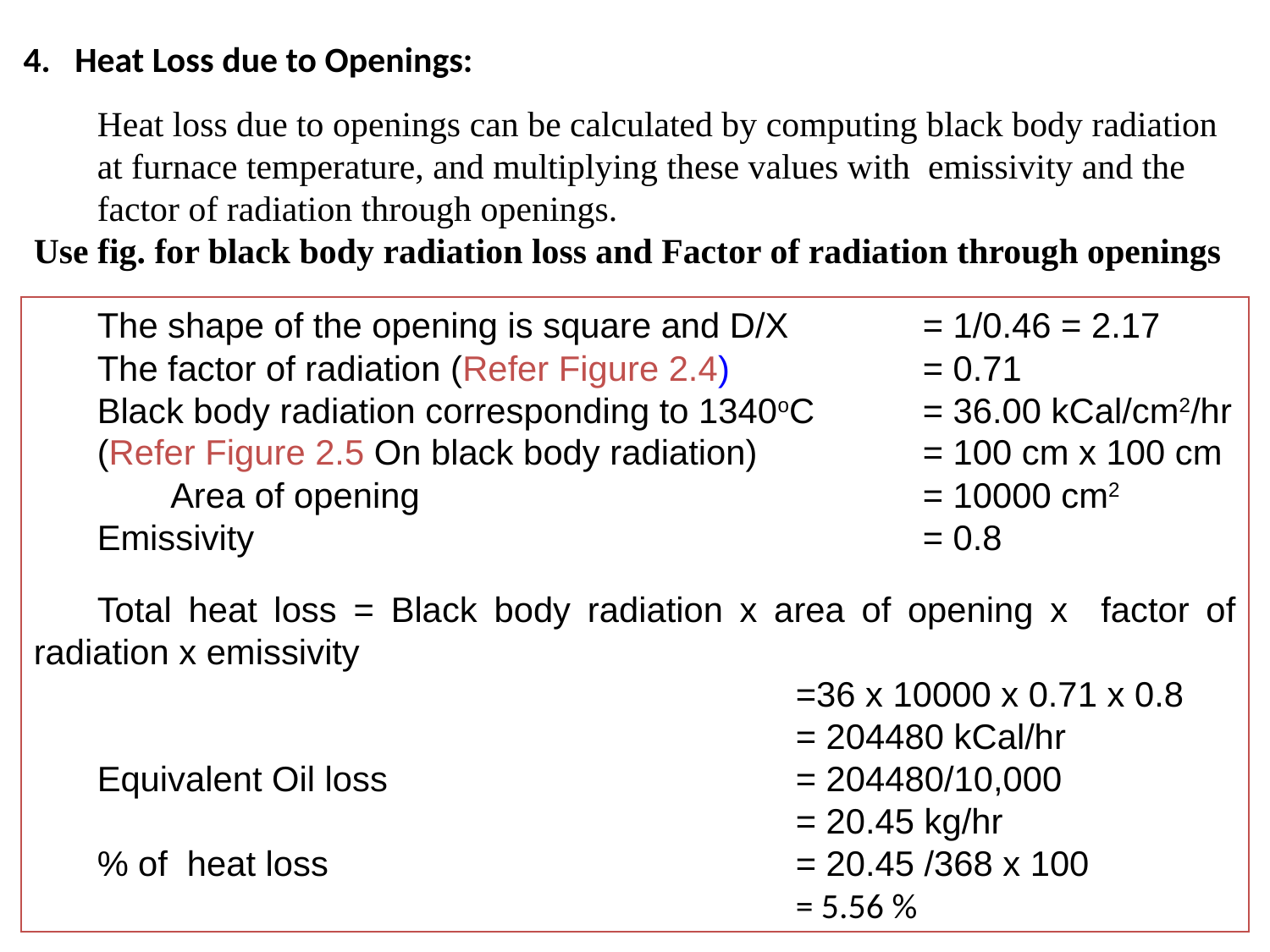

# 4.   Heat Loss due to Openings:
	Heat loss due to openings can be calculated by computing black body radiation at furnace temperature, and multiplying these values with  emissivity and the factor of radiation through openings.
Use fig. for black body radiation loss and Factor of radiation through openings
The shape of the opening is square and D/X 	= 1/0.46 = 2.17
The factor of radiation (Refer Figure 2.4)		= 0.71
Black body radiation corresponding to 1340oC	= 36.00 kCal/cm2/hr
(Refer Figure 2.5 On black body radiation) 		= 100 cm x 100 cm
	 Area of opening 				= 10000 cm2
Emissivity						= 0.8

Total heat loss = Black body radiation x area of opening x  factor of radiation x emissivity
						=36 x 10000 x 0.71 x 0.8
						= 204480 kCal/hr
Equivalent Oil loss				= 204480/10,000
						= 20.45 kg/hr
% of  heat loss				= 20.45 /368 x 100
						= 5.56 %